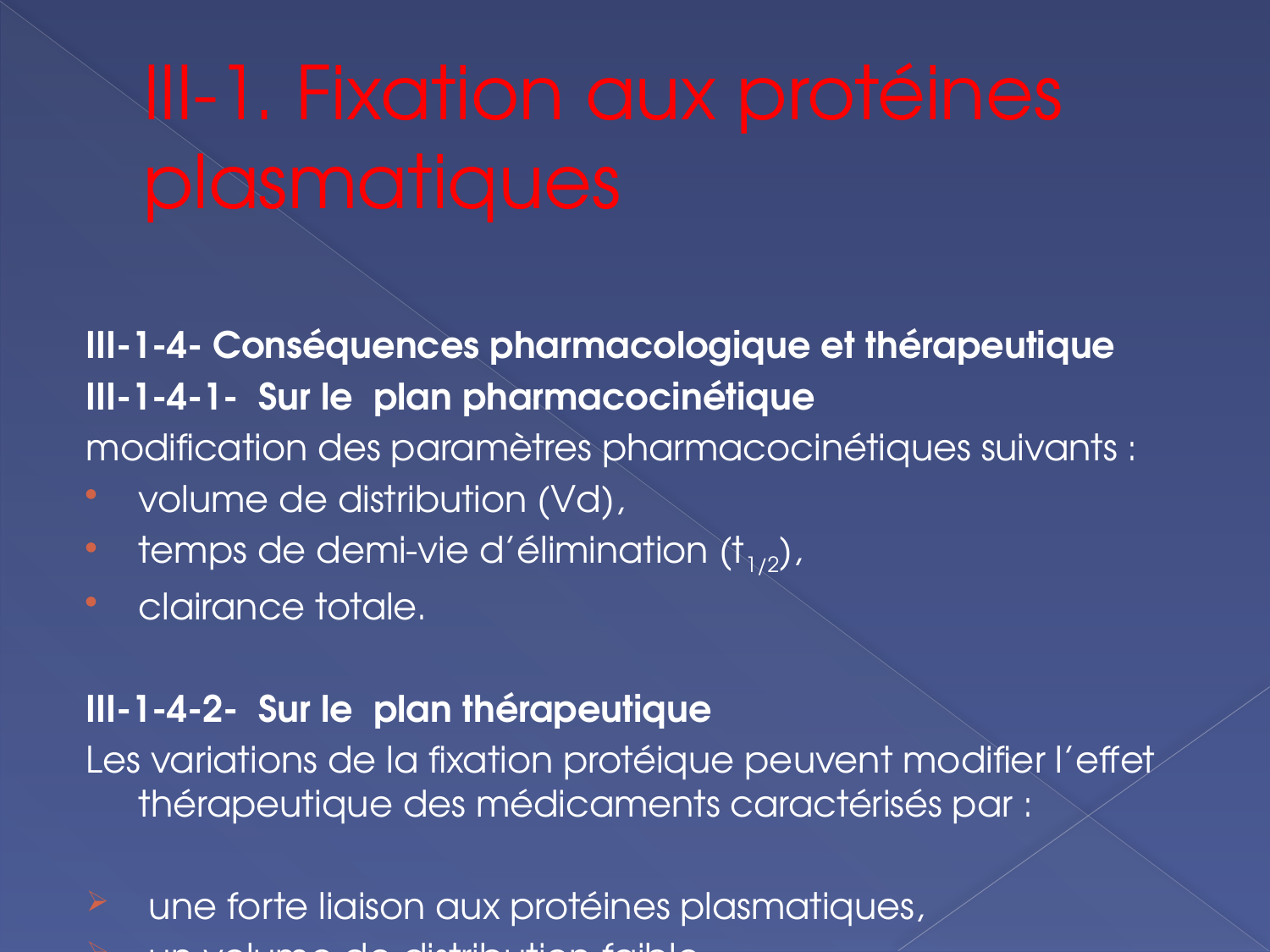

# III-1. Fixation aux protéines plasmatiques
III-1-4- Conséquences pharmacologique et thérapeutique
III-1-4-1-  Sur le  plan pharmacocinétique
modification des paramètres pharmacocinétiques suivants :
volume de distribution (Vd),
temps de demi-vie d’élimination (t1/2),
clairance totale.

III-1-4-2-  Sur le  plan thérapeutique
Les variations de la fixation protéique peuvent modifier l’effet thérapeutique des médicaments caractérisés par :

 une forte liaison aux protéines plasmatiques,
 un volume de distribution faible
 un index thérapeutique étroit.